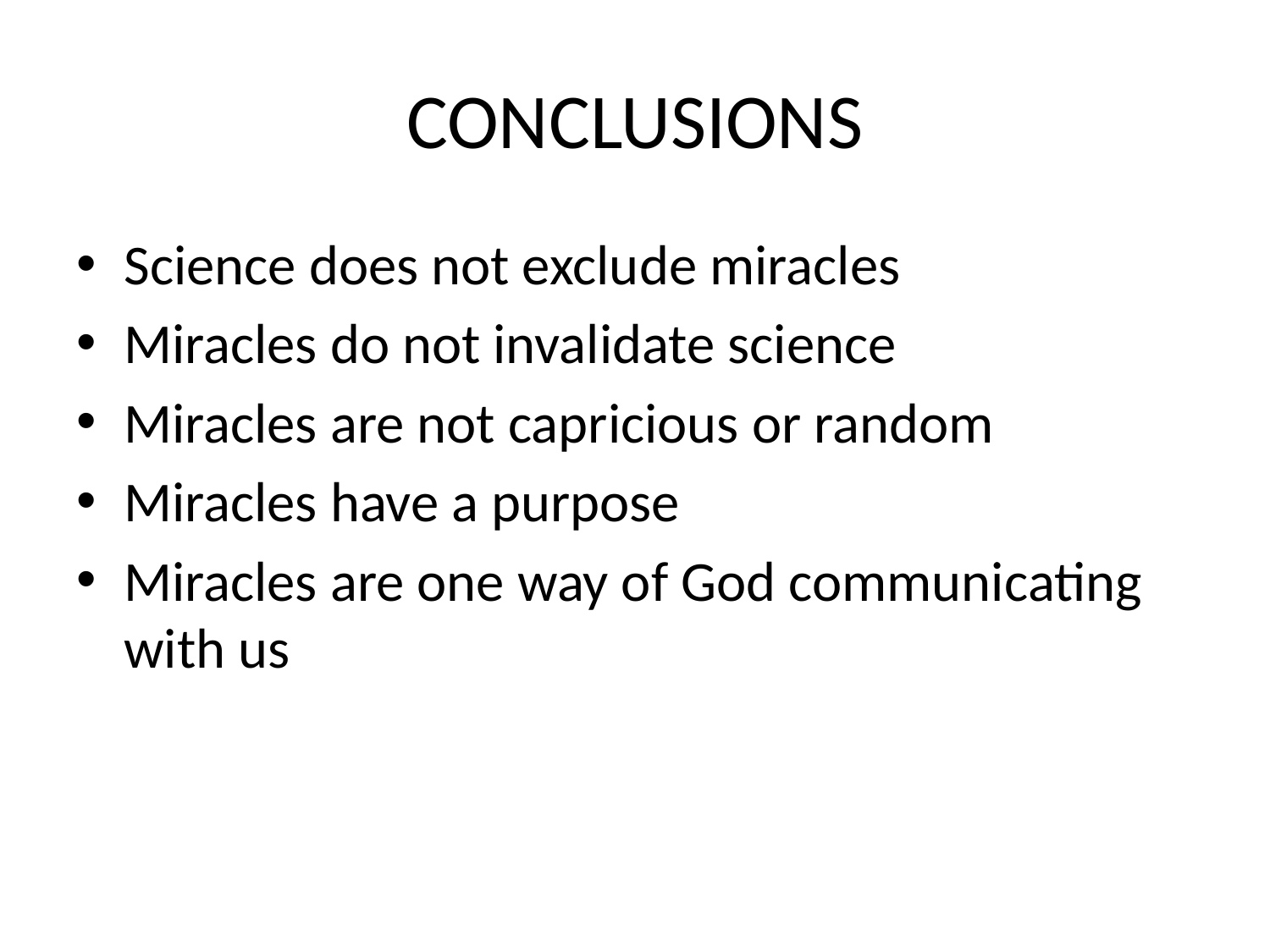

# CONCLUSIONS
Science does not exclude miracles
Miracles do not invalidate science
Miracles are not capricious or random
Miracles have a purpose
Miracles are one way of God communicating with us